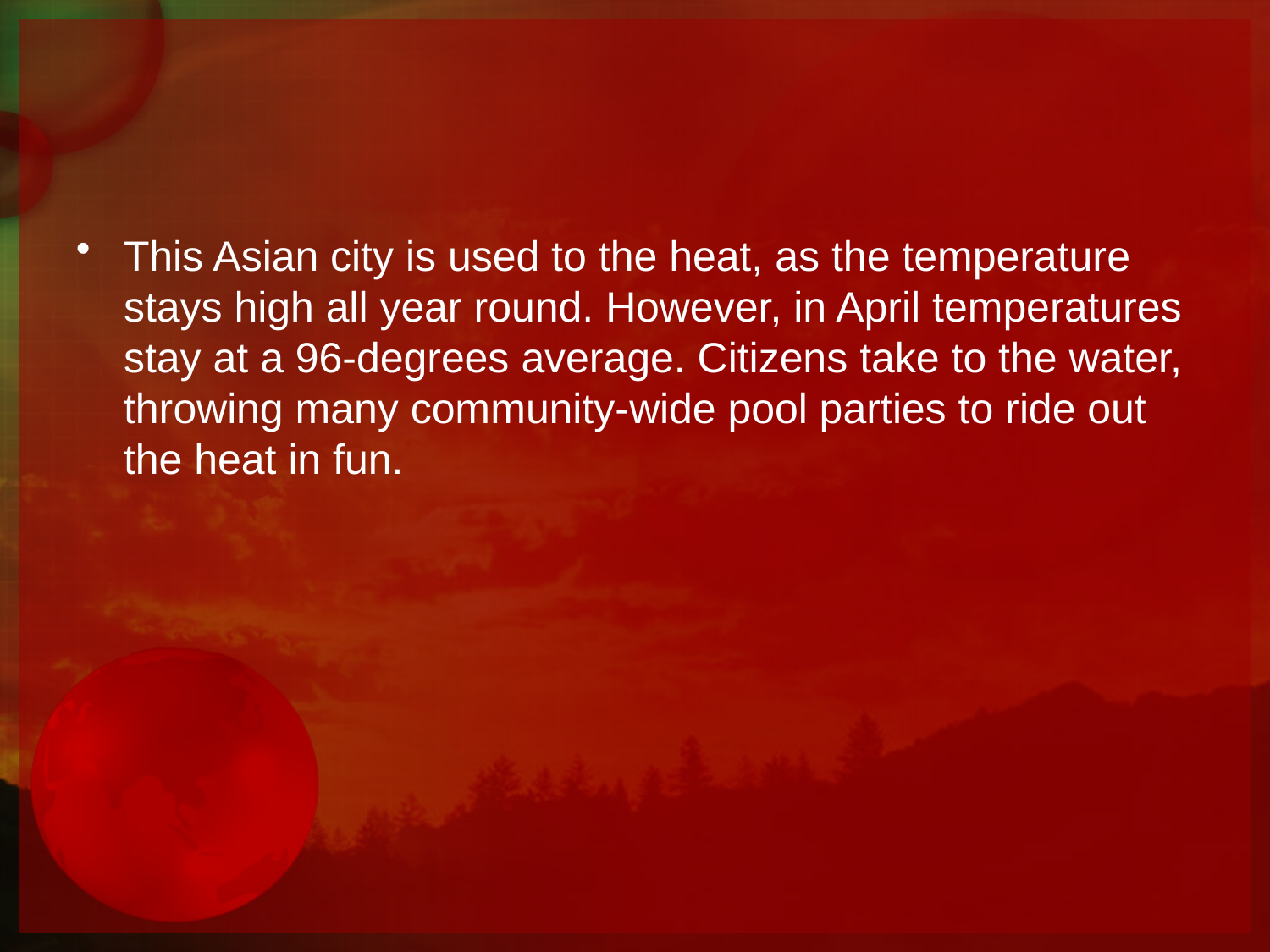

#
This Asian city is used to the heat, as the temperature stays high all year round. However, in April temperatures stay at a 96-degrees average. Citizens take to the water, throwing many community-wide pool parties to ride out the heat in fun.